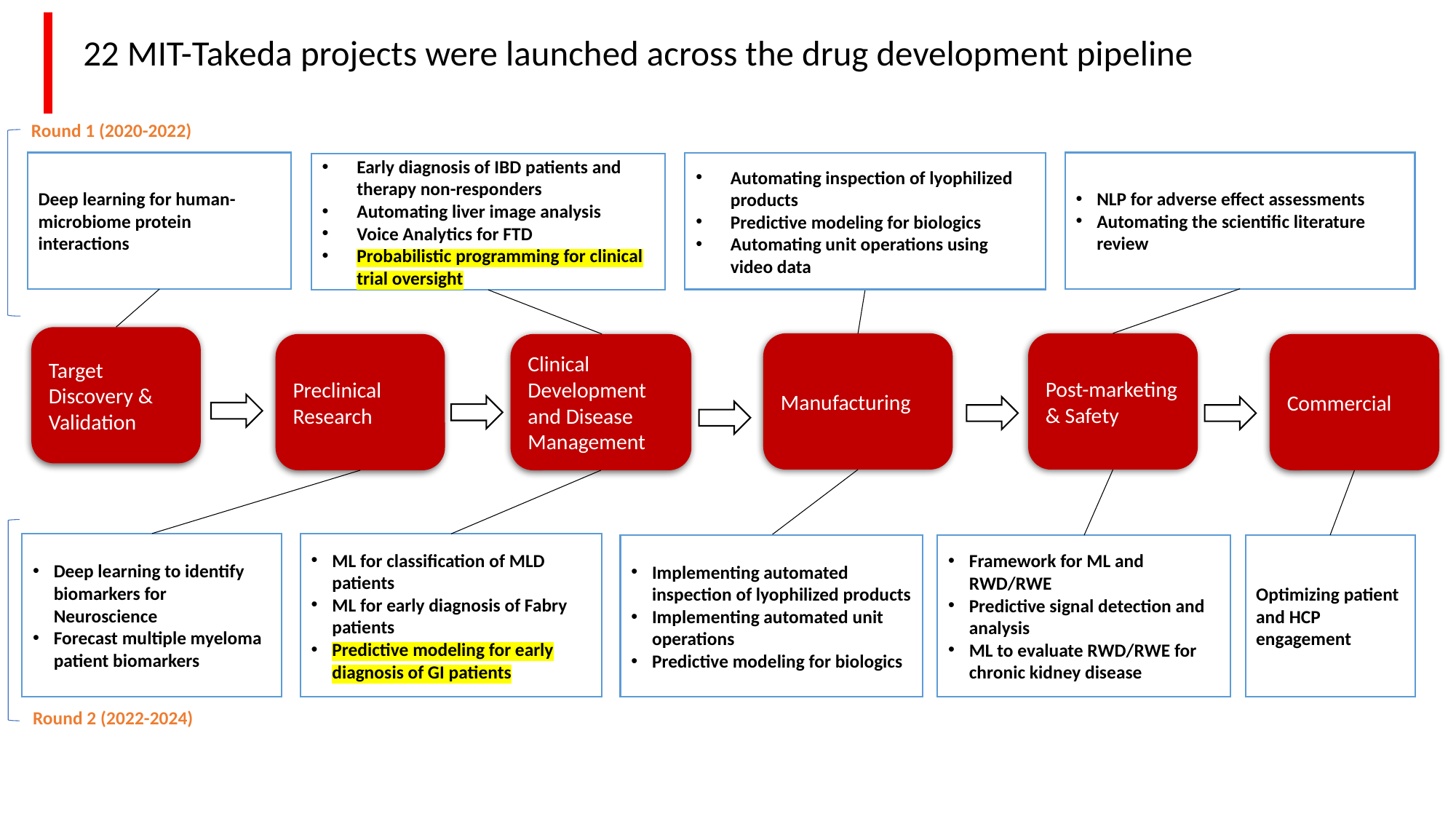

22 MIT-Takeda projects were launched across the drug development pipeline

Round 1 (2020-2022)

NLP for adverse effect assessments
Automating the scientific literature review
Deep learning for human-microbiome protein interactions
Automating inspection of lyophilized products
Predictive modeling for biologics
Automating unit operations using video data
Early diagnosis of IBD patients and therapy non-responders
Automating liver image analysis
Voice Analytics for FTD
Probabilistic programming for clinical trial oversight
Target Discovery & Validation
Manufacturing
Post-marketing
& Safety
Preclinical Research
Clinical Development and Disease Management
Commercial

Deep learning to identify biomarkers for Neuroscience
Forecast multiple myeloma patient biomarkers
ML for classification of MLD patients
ML for early diagnosis of Fabry patients
Predictive modeling for early diagnosis of GI patients
Implementing automated inspection of lyophilized products
Implementing automated unit operations
Predictive modeling for biologics
Optimizing patient and HCP engagement
Framework for ML and RWD/RWE
Predictive signal detection and analysis
ML to evaluate RWD/RWE for chronic kidney disease
Round 2 (2022-2024)
4